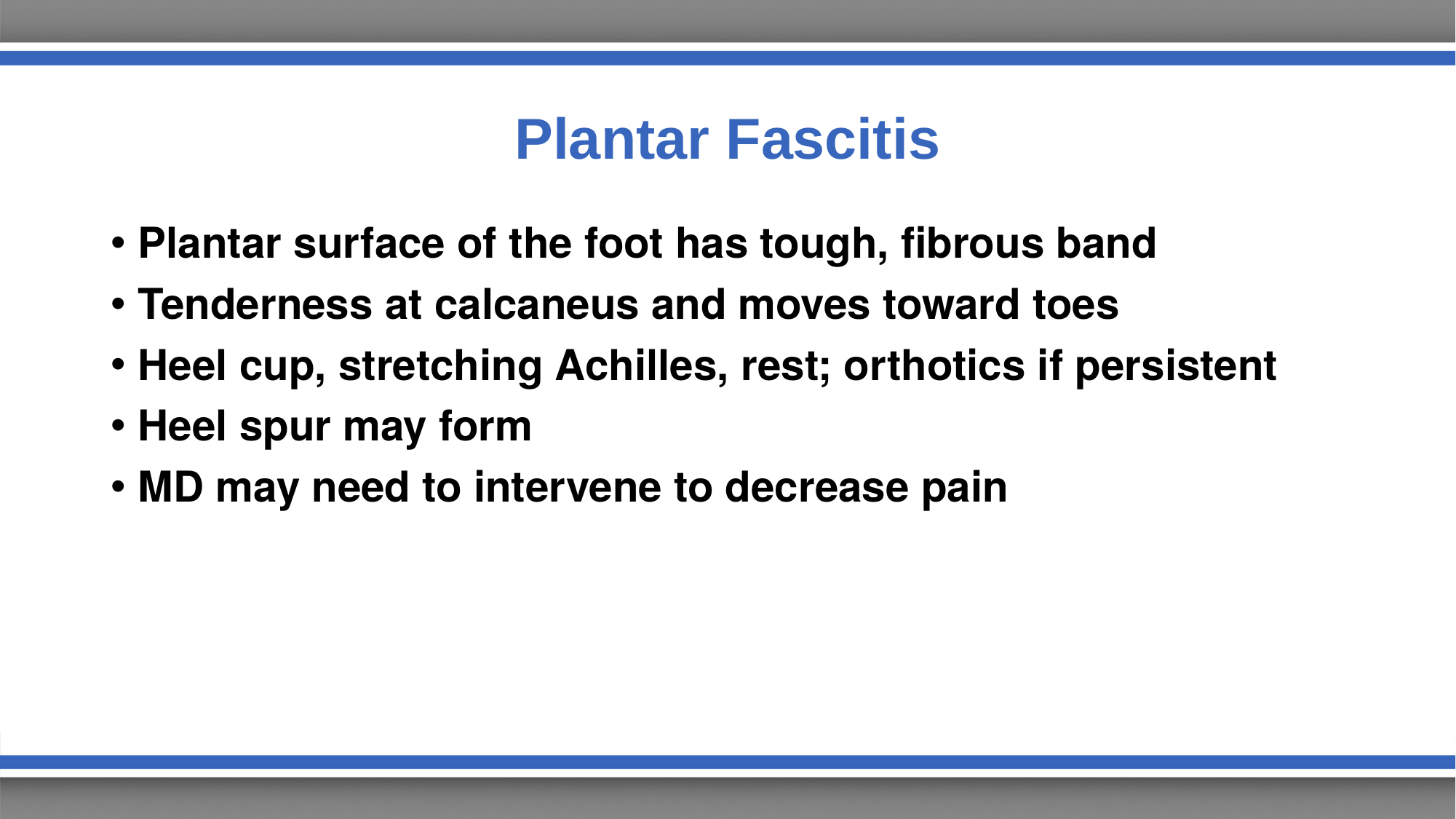

# Plantar Fascitis
Plantar surface of the foot has tough, fibrous band
Tenderness at calcaneus and moves toward toes
Heel cup, stretching Achilles, rest; orthotics if persistent
Heel spur may form
MD may need to intervene to decrease pain